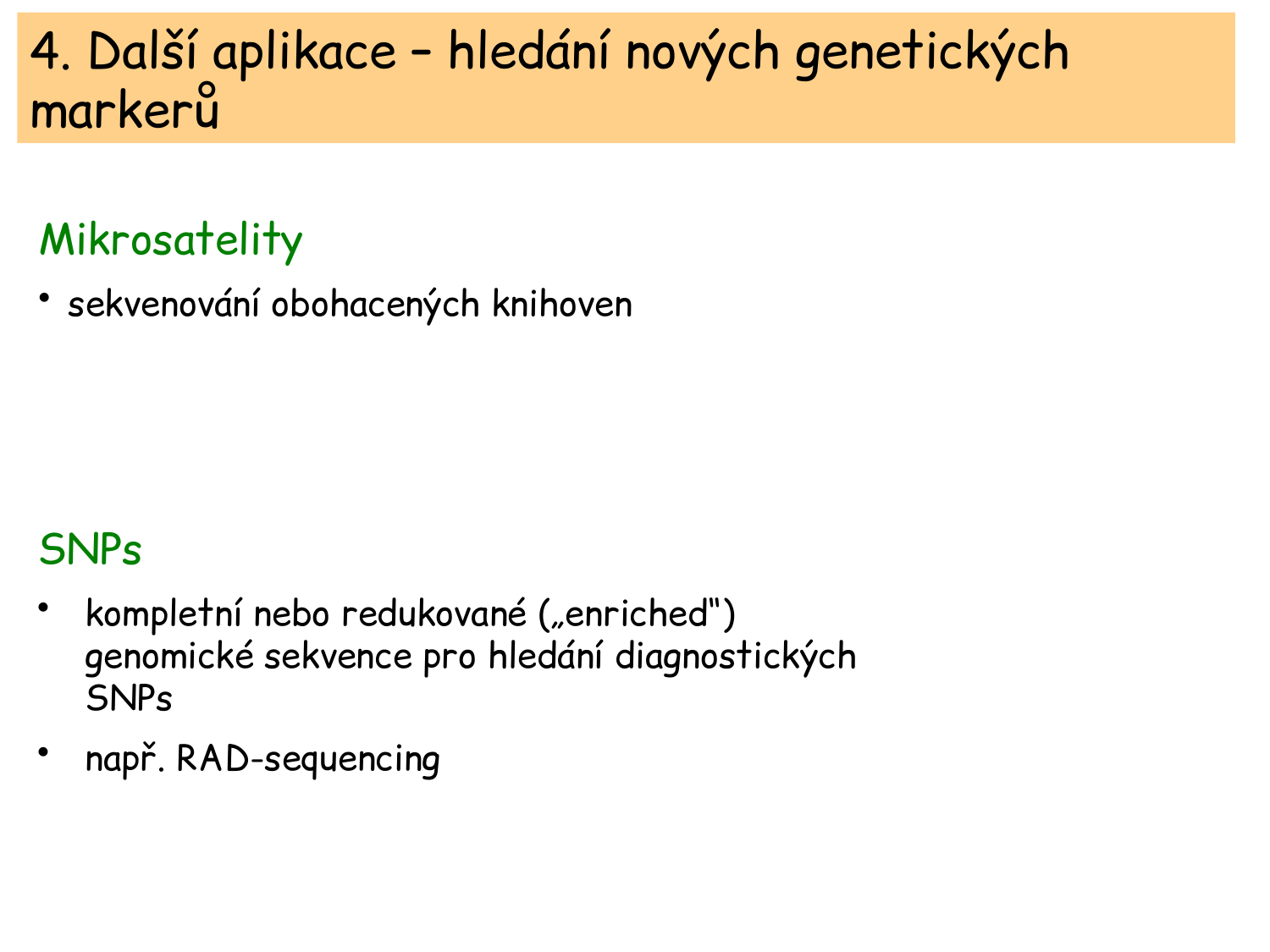

4. Další aplikace – hledání nových genetických markerů
Mikrosatelity
sekvenování obohacených knihoven
SNPs
kompletní nebo redukované („enriched“) genomické sekvence pro hledání diagnostických SNPs
např. RAD-sequencing